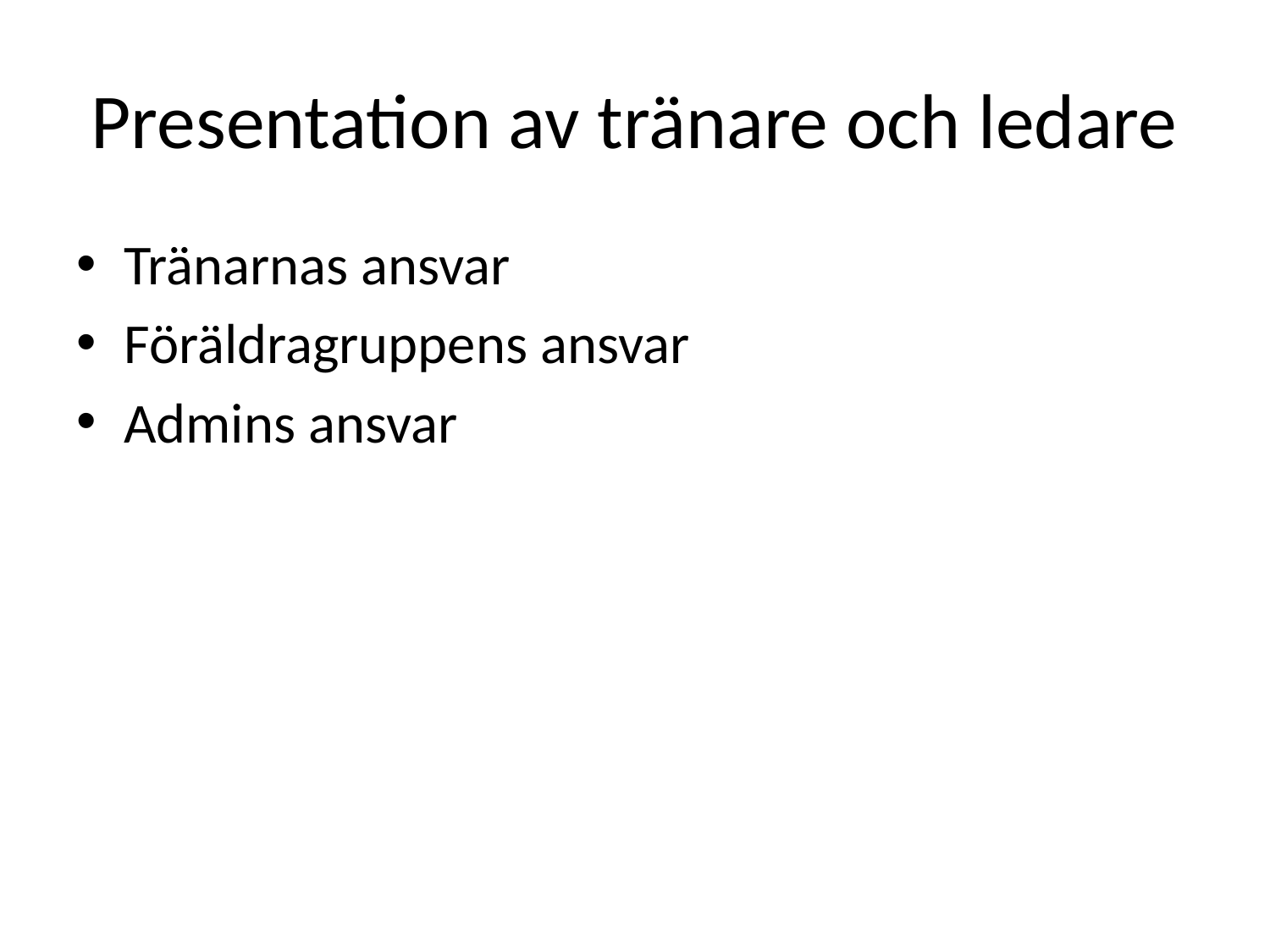

# Presentation av tränare och ledare
Tränarnas ansvar
Föräldragruppens ansvar
Admins ansvar